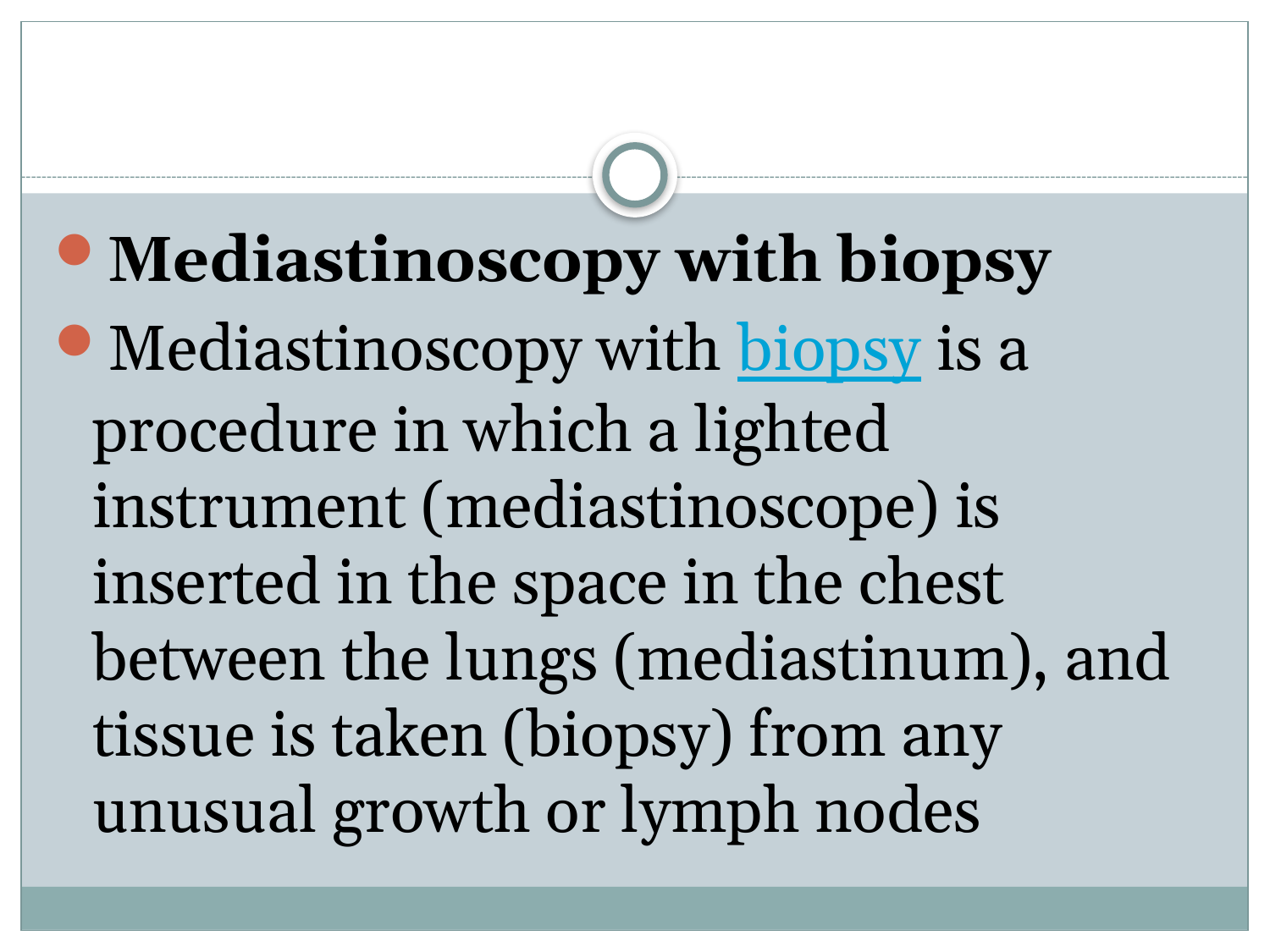

#
Mediastinoscopy with biopsy
Mediastinoscopy with biopsy is a procedure in which a lighted instrument (mediastinoscope) is inserted in the space in the chest between the lungs (mediastinum), and tissue is taken (biopsy) from any unusual growth or lymph nodes